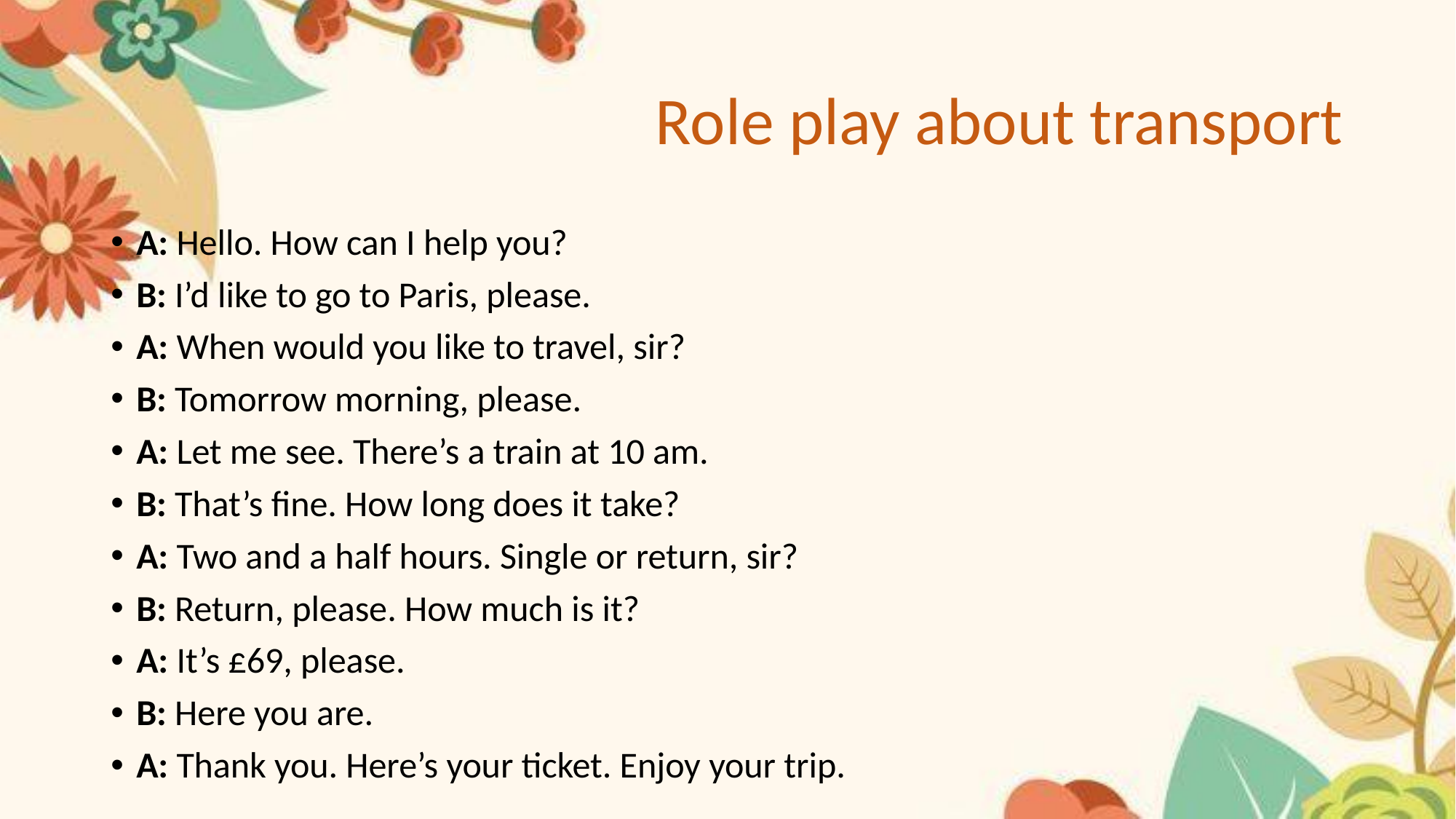

# Role play about transport
A: Hello. How can I help you?
B: I’d like to go to Paris, please.
A: When would you like to travel, sir?
B: Tomorrow morning, please.
A: Let me see. There’s a train at 10 am.
B: That’s fine. How long does it take?
A: Two and a half hours. Single or return, sir?
B: Return, please. How much is it?
A: It’s £69, please.
B: Here you are.
A: Thank you. Here’s your ticket. Enjoy your trip.